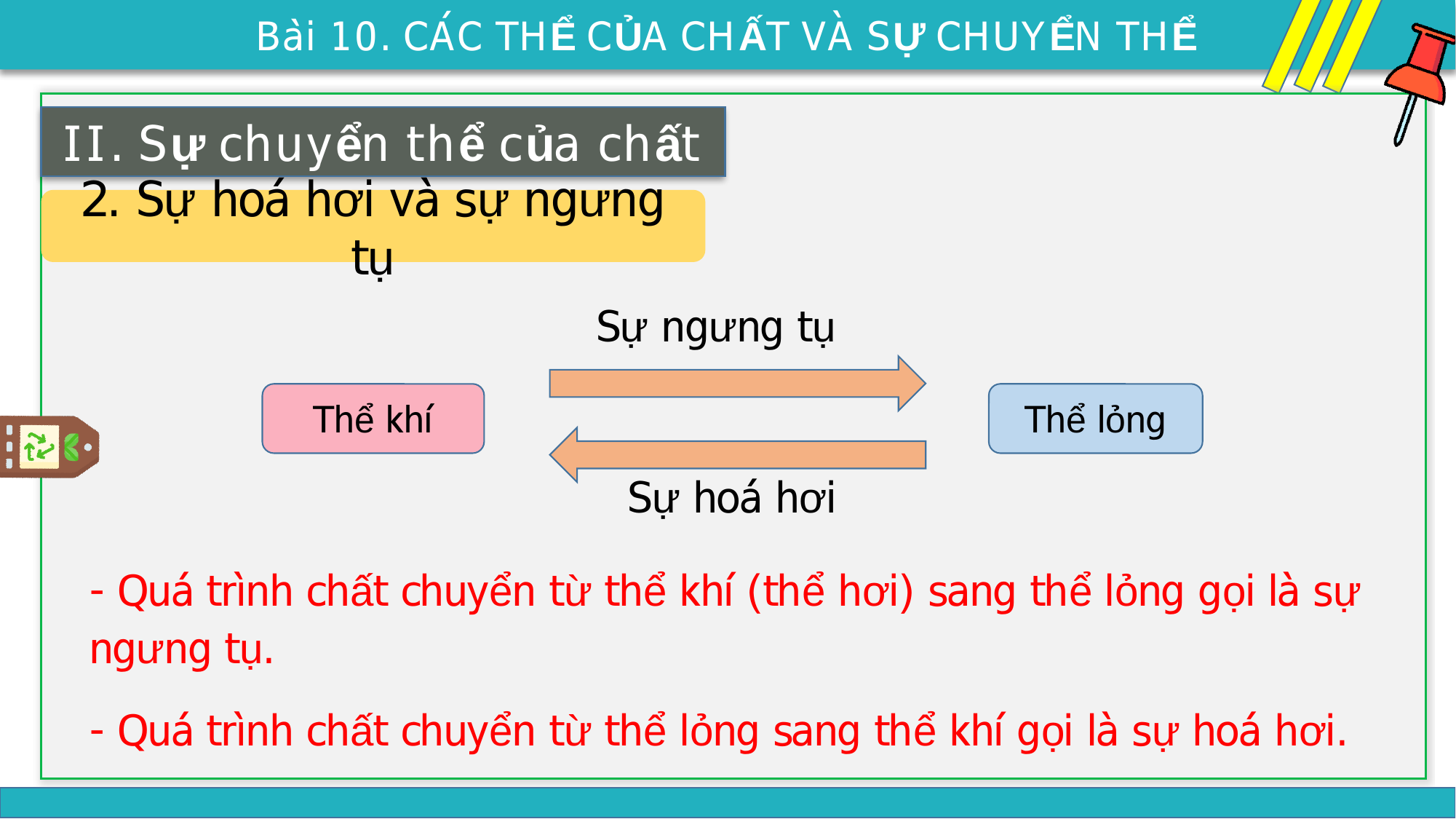

II. Sự chuyển thể của chất
2. Sự hoá hơi và sự ngưng tụ
Sự ngưng tụ

Thể khí
Thể lỏng

Sự hoá hơi
- Quá trình chất chuyển từ thể khí (thể hơi) sang thể lỏng gọi là sự ngưng tụ.
- Quá trình chất chuyển từ thể lỏng sang thể khí gọi là sự hoá hơi.